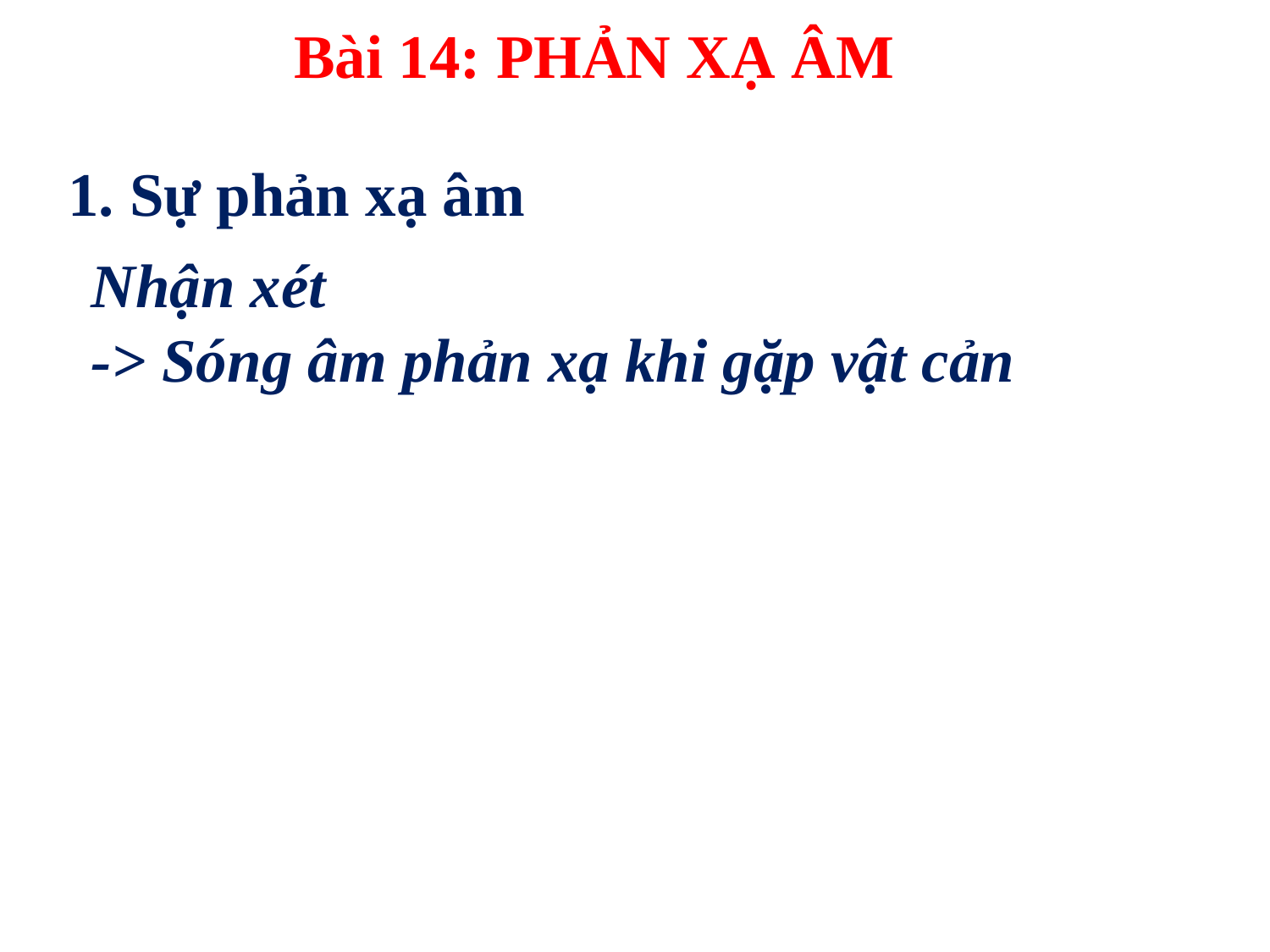

Bài 14: PHẢN XẠ ÂM
1. Sự phản xạ âm
Nhận xét
-> Sóng âm phản xạ khi gặp vật cản